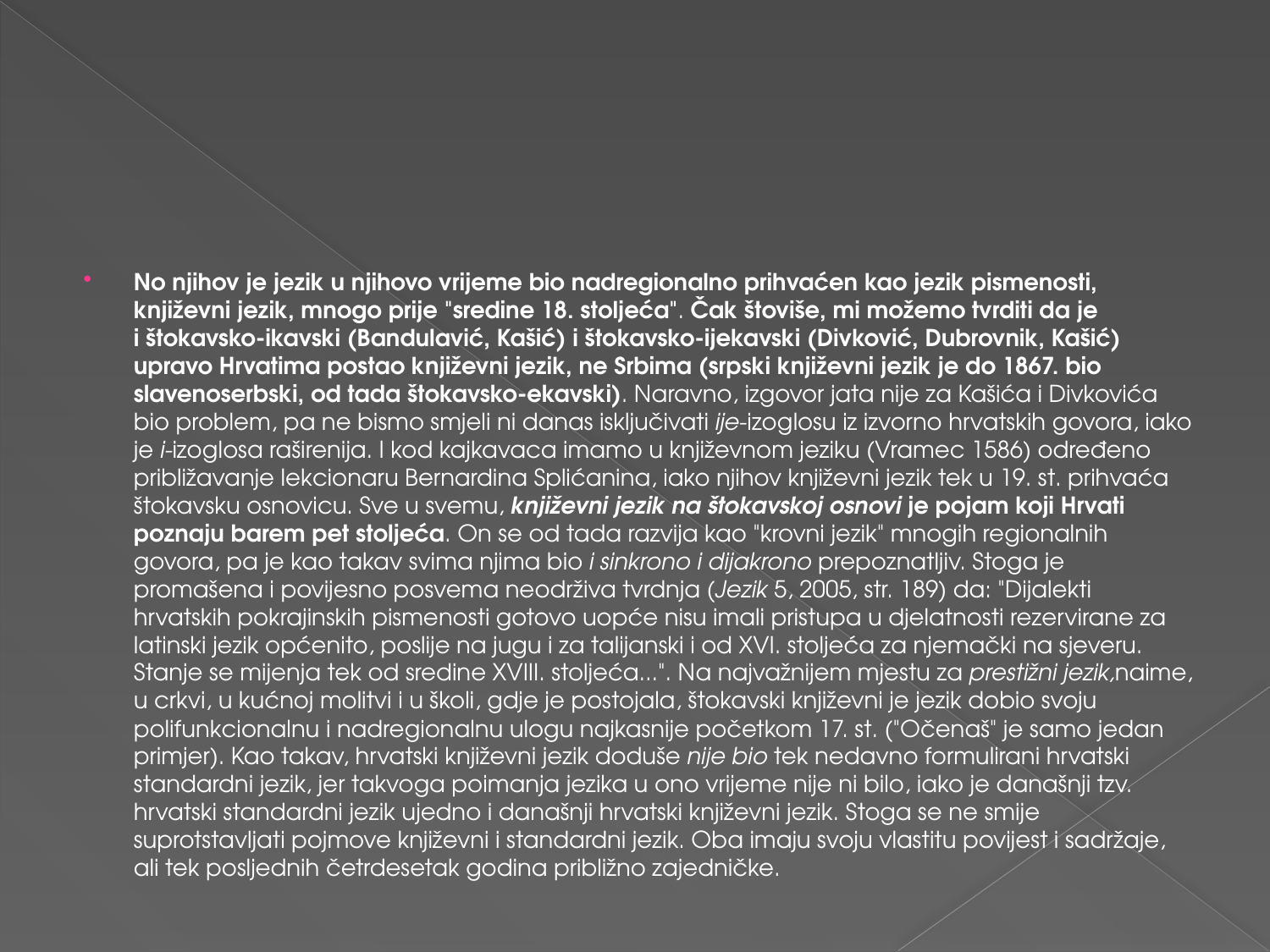

#
No njihov je jezik u njihovo vrijeme bio nadregionalno prihvaćen kao jezik pismenosti, književni jezik, mnogo prije "sredine 18. stoljeća". Čak štoviše, mi možemo tvrditi da je i štokavsko-ikavski (Bandulavić, Kašić) i štokavsko-ijekavski (Divković, Dubrovnik, Kašić) upravo Hrvatima postao književni jezik, ne Srbima (srpski književni jezik je do 1867. bio slavenoserbski, od tada štokavsko-ekavski). Naravno, izgovor jata nije za Kašića i Divkovića bio problem, pa ne bismo smjeli ni danas isključivati ije-izoglosu iz izvorno hrvatskih govora, iako je i-izoglosa raširenija. I kod kajkavaca imamo u književnom jeziku (Vramec 1586) određeno približavanje lekcionaru Bernardina Splićanina, iako njihov književni jezik tek u 19. st. prihvaća štokavsku osnovicu. Sve u svemu, književni jezik na štokavskoj osnovi je pojam koji Hrvati poznaju barem pet stoljeća. On se od tada razvija kao "krovni jezik" mnogih regionalnih govora, pa je kao takav svima njima bio i sinkrono i dijakrono prepoznatljiv. Stoga je promašena i povijesno posvema neodrživa tvrdnja (Jezik 5, 2005, str. 189) da: "Dijalekti hrvatskih pokrajinskih pismenosti gotovo uopće nisu imali pristupa u djelatnosti rezervirane za latinski jezik općenito, poslije na jugu i za talijanski i od XVI. stoljeća za njemački na sjeveru. Stanje se mijenja tek od sredine XVIII. stoljeća...". Na najvažnijem mjestu za prestižni jezik,naime, u crkvi, u kućnoj molitvi i u školi, gdje je postojala, štokavski književni je jezik dobio svoju polifunkcionalnu i nadregionalnu ulogu najkasnije početkom 17. st. ("Očenaš" je samo jedan primjer). Kao takav, hrvatski književni jezik doduše nije bio tek nedavno formulirani hrvatski standardni jezik, jer takvoga poimanja jezika u ono vrijeme nije ni bilo, iako je današnji tzv. hrvatski standardni jezik ujedno i današnji hrvatski književni jezik. Stoga se ne smije suprotstavljati pojmove književni i standardni jezik. Oba imaju svoju vlastitu povijest i sadržaje, ali tek posljednih četrdesetak godina približno zajedničke.